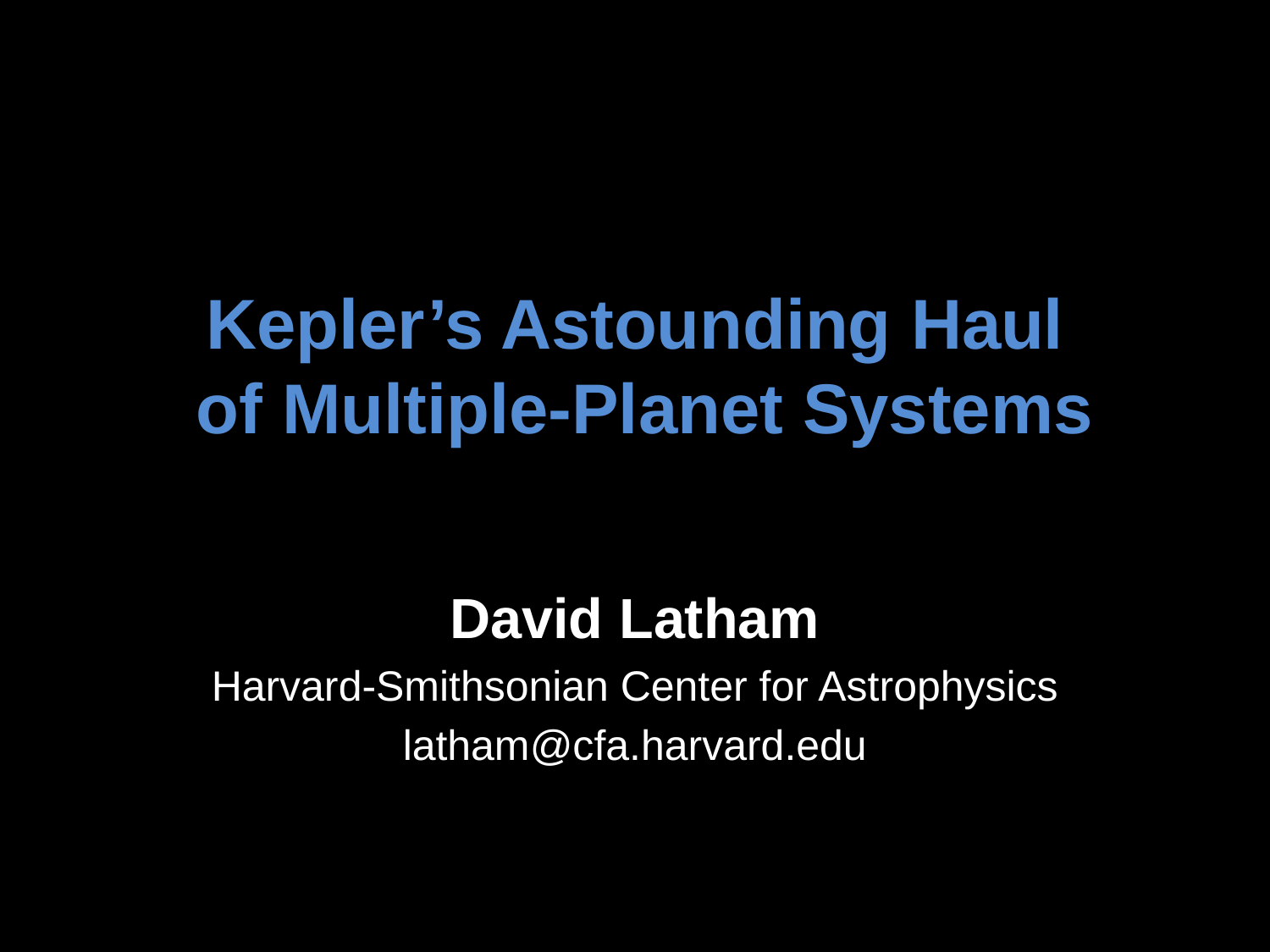

# Kepler’s Astounding Haul of Multiple-Planet Systems
David Latham
Harvard-Smithsonian Center for Astrophysics
latham@cfa.harvard.edu